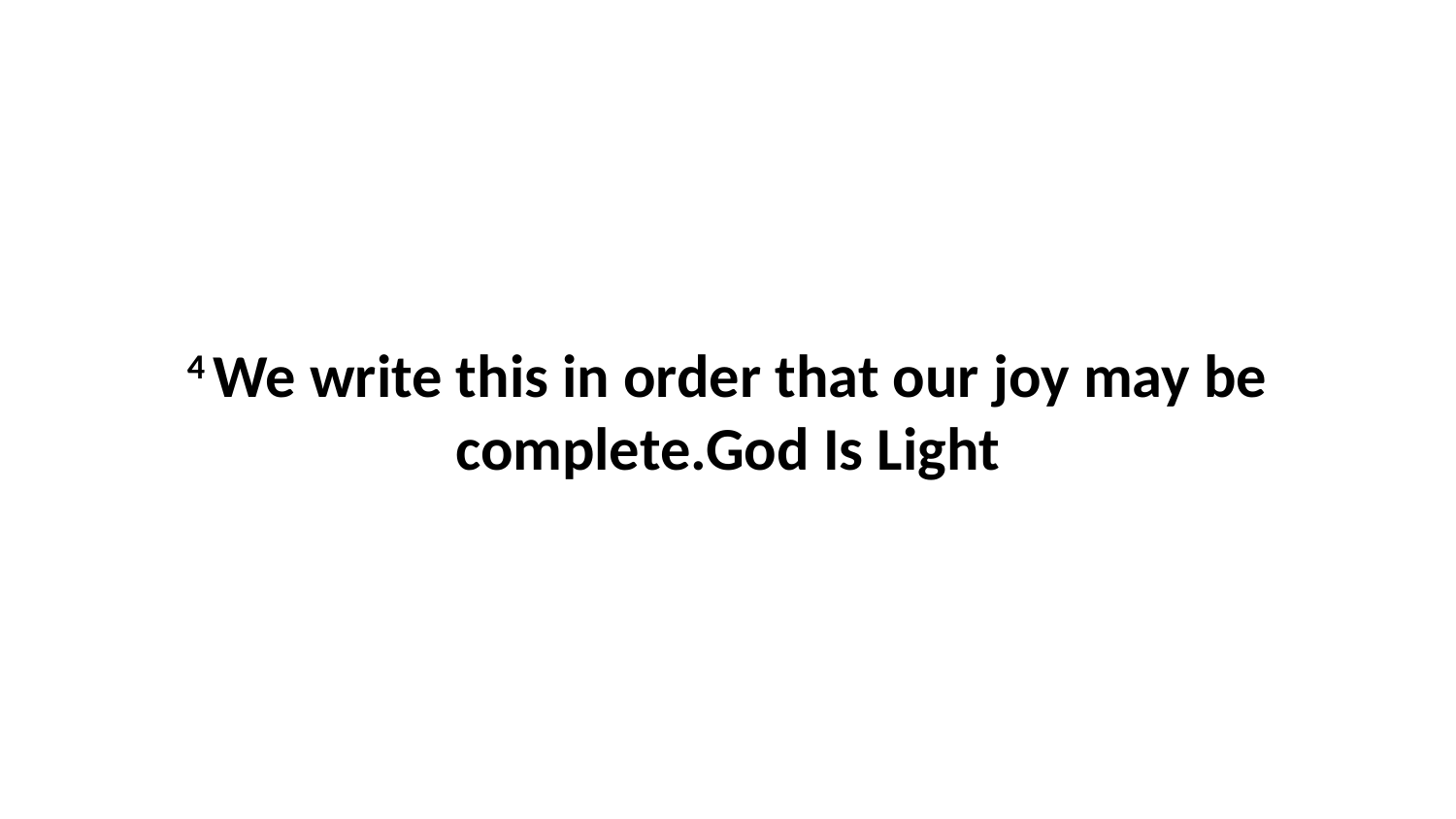

4 We write this in order that our joy may be complete.God Is Light